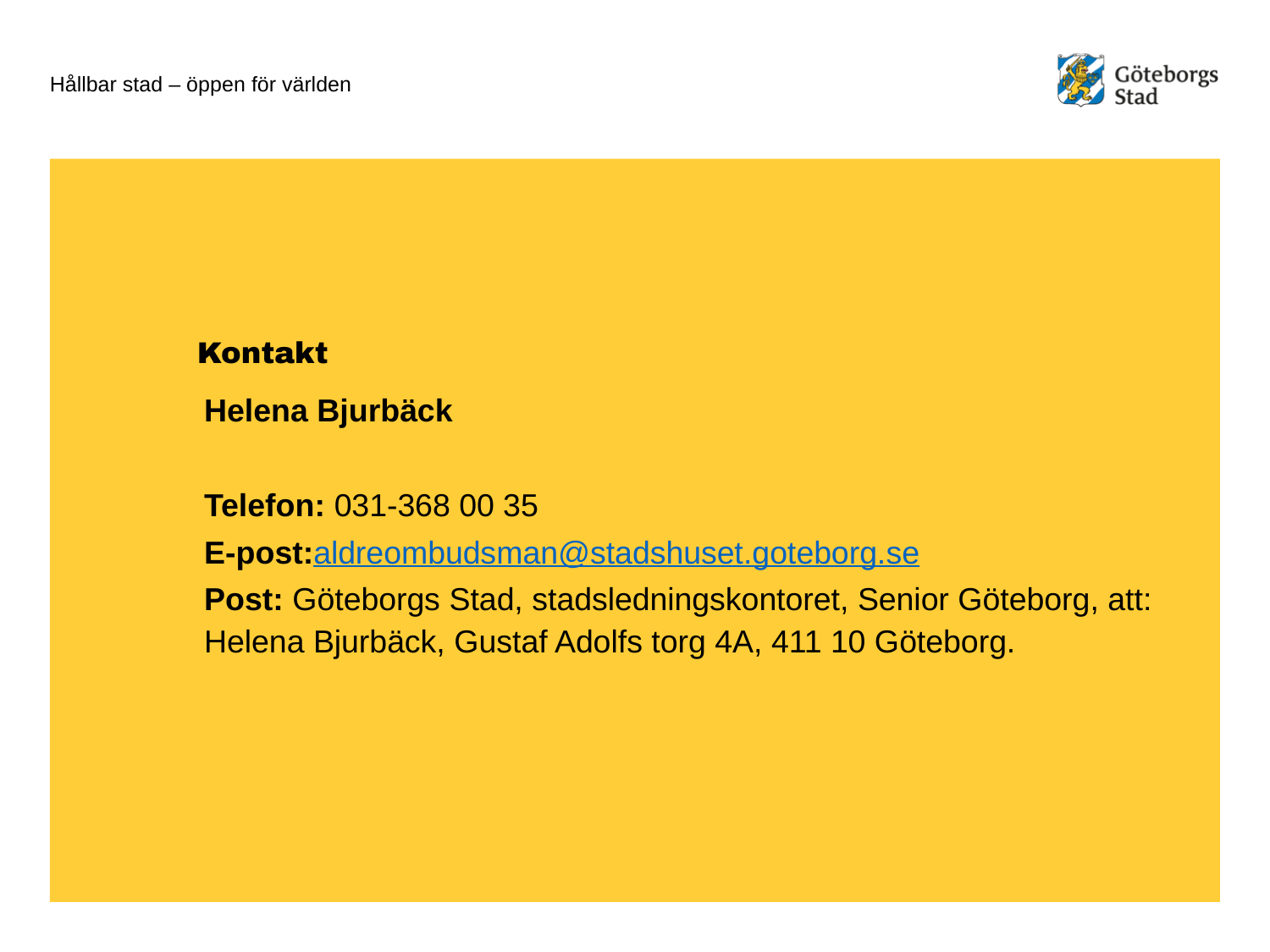

Helena Bjurbäck

Telefon: 031-368 00 35
E-post:aldreombudsman@stadshuset.goteborg.se
Post: Göteborgs Stad, stadsledningskontoret, Senior Göteborg, att: Helena Bjurbäck, Gustaf Adolfs torg 4A, 411 10 Göteborg.